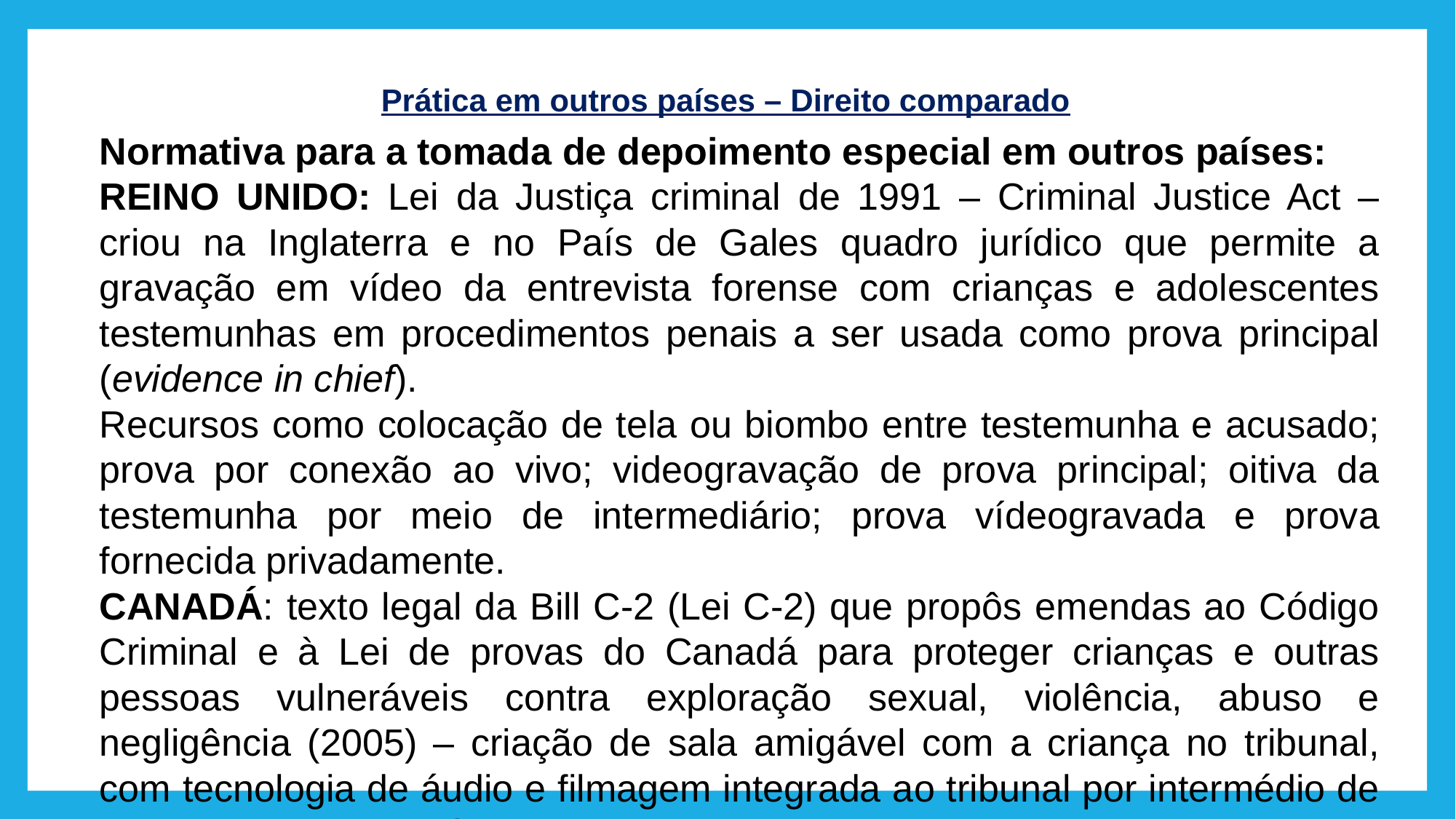

# Prática em outros países – Direito comparado
Normativa para a tomada de depoimento especial em outros países:
REINO UNIDO: Lei da Justiça criminal de 1991 – Criminal Justice Act – criou na Inglaterra e no País de Gales quadro jurídico que permite a gravação em vídeo da entrevista forense com crianças e adolescentes testemunhas em procedimentos penais a ser usada como prova principal (evidence in chief).
Recursos como colocação de tela ou biombo entre testemunha e acusado; prova por conexão ao vivo; videogravação de prova principal; oitiva da testemunha por meio de intermediário; prova vídeogravada e prova fornecida privadamente.
CANADÁ: texto legal da Bill C-2 (Lei C-2) que propôs emendas ao Código Criminal e à Lei de provas do Canadá para proteger crianças e outras pessoas vulneráveis contra exploração sexual, violência, abuso e negligência (2005) – criação de sala amigável com a criança no tribunal, com tecnologia de áudio e filmagem integrada ao tribunal por intermédio de CCTV e conexão e vídeo.
* Atividades do CWP desde 1987 – antecederam a reforma jurídica do Canadá.